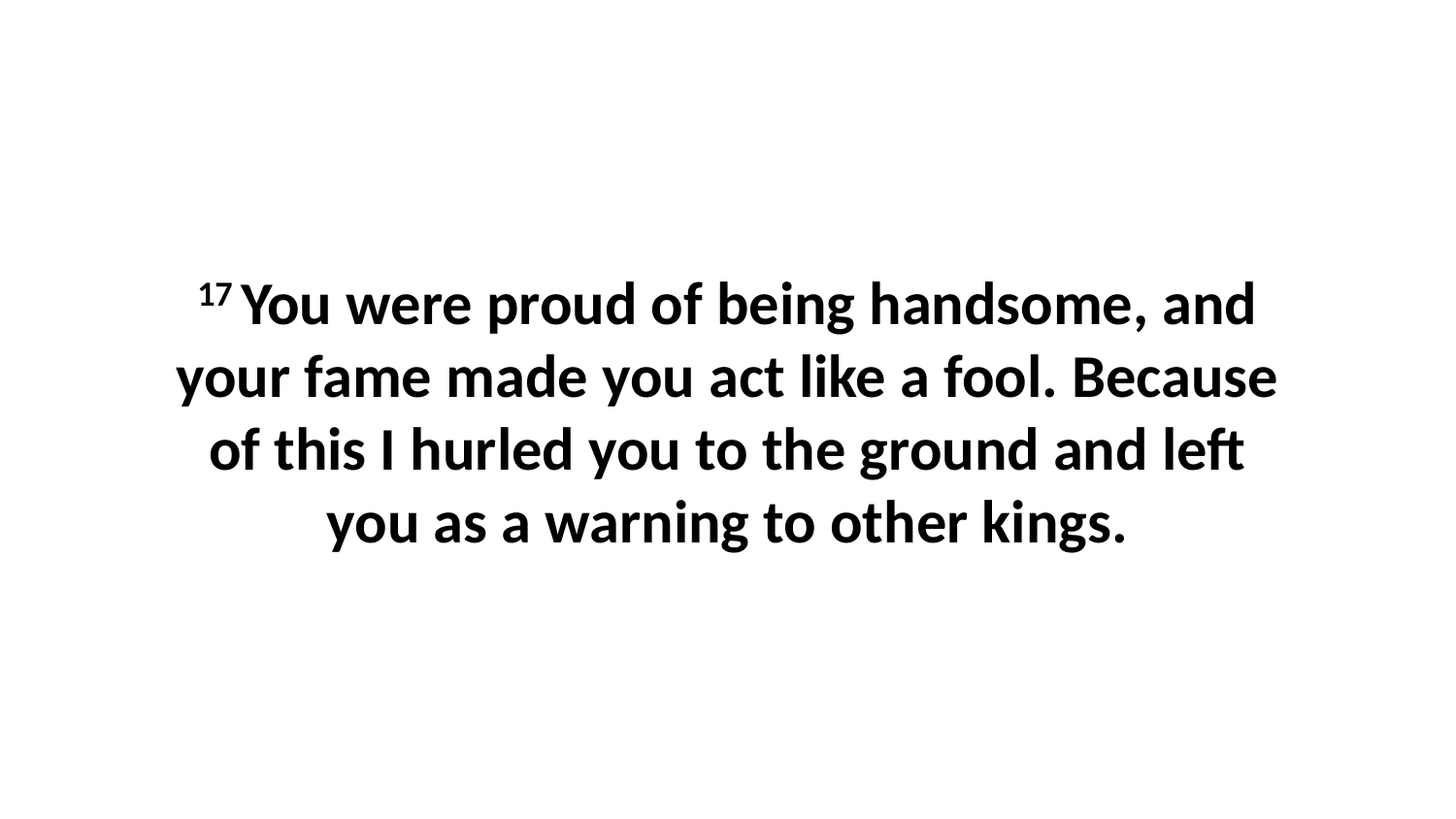

17 You were proud of being handsome, and your fame made you act like a fool. Because of this I hurled you to the ground and left you as a warning to other kings.